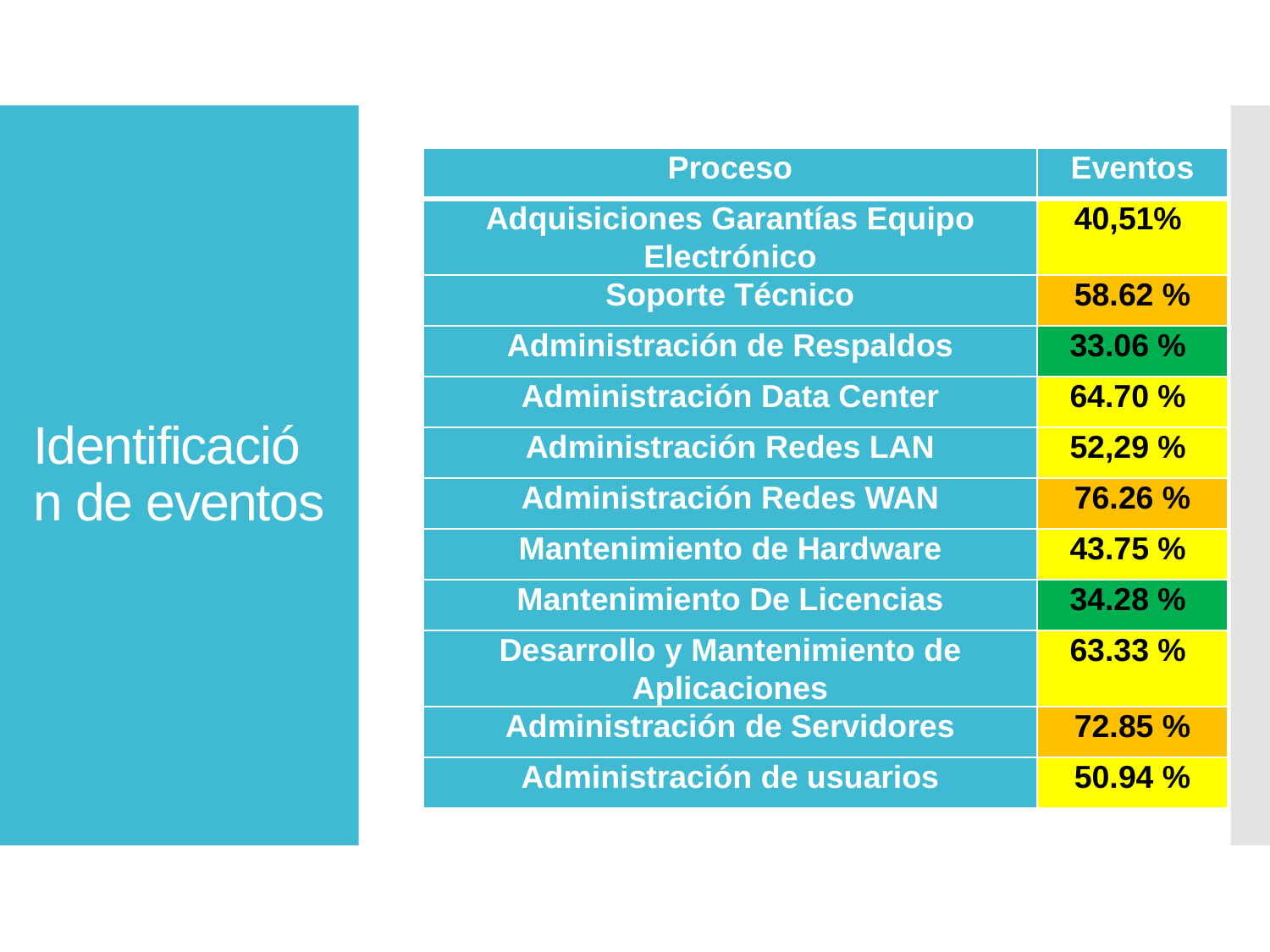

| Proceso | Eventos |
| --- | --- |
| Adquisiciones Garantías Equipo Electrónico | 40,51% |
| Soporte Técnico | 58.62 % |
| Administración de Respaldos | 33.06 % |
| Administración Data Center | 64.70 % |
| Administración Redes LAN | 52,29 % |
| Administración Redes WAN | 76.26 % |
| Mantenimiento de Hardware | 43.75 % |
| Mantenimiento De Licencias | 34.28 % |
| Desarrollo y Mantenimiento de Aplicaciones | 63.33 % |
| Administración de Servidores | 72.85 % |
| Administración de usuarios | 50.94 % |
# Identificación de eventos